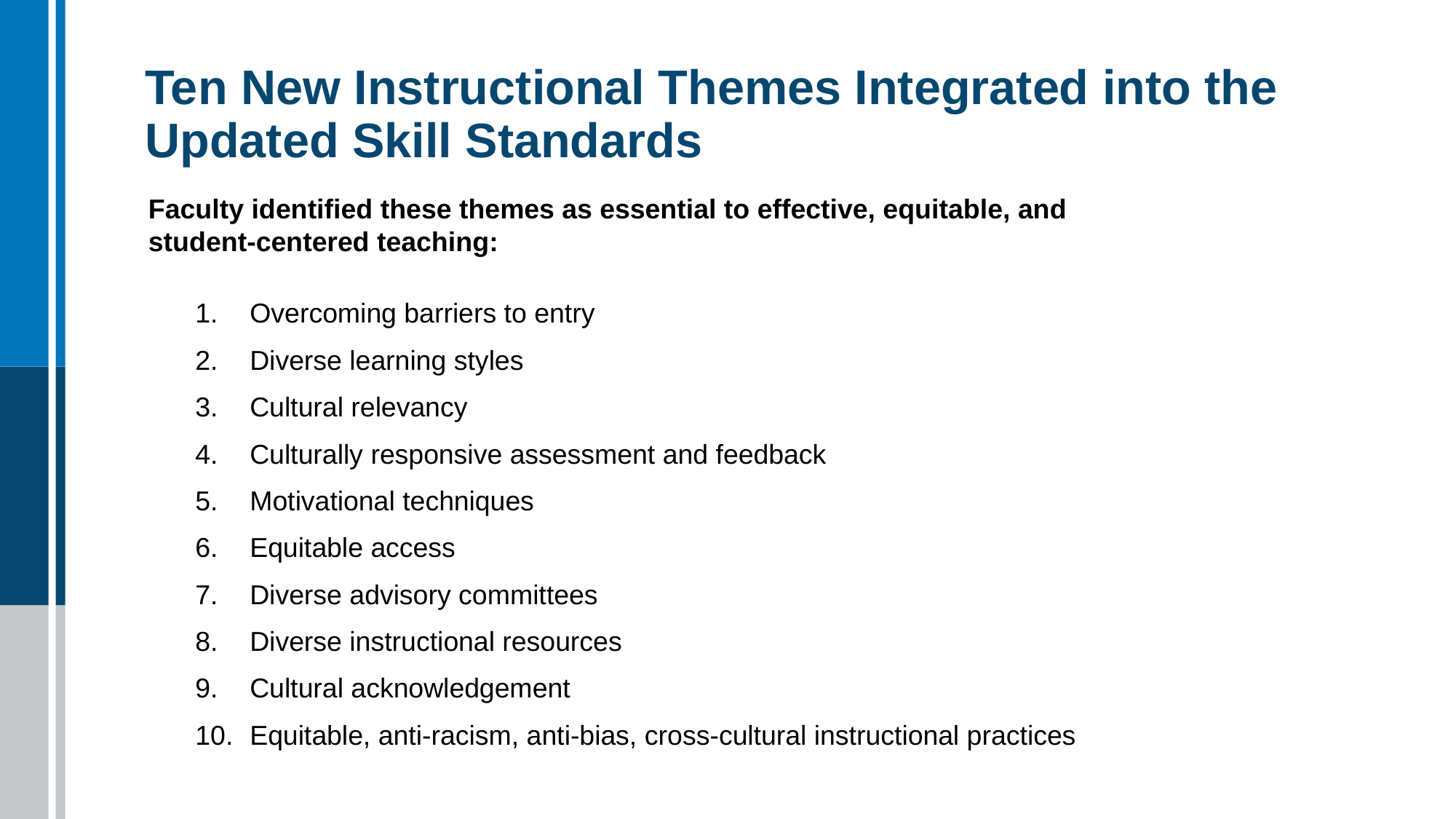

# Ten New Instructional Themes Integrated into the Updated Skill Standards
Faculty identified these themes as essential to effective, equitable, and
student-centered teaching:
Overcoming barriers to entry
Diverse learning styles
Cultural relevancy
Culturally responsive assessment and feedback
Motivational techniques
Equitable access
Diverse advisory committees
Diverse instructional resources
Cultural acknowledgement
Equitable, anti-racism, anti-bias, cross-cultural instructional practices